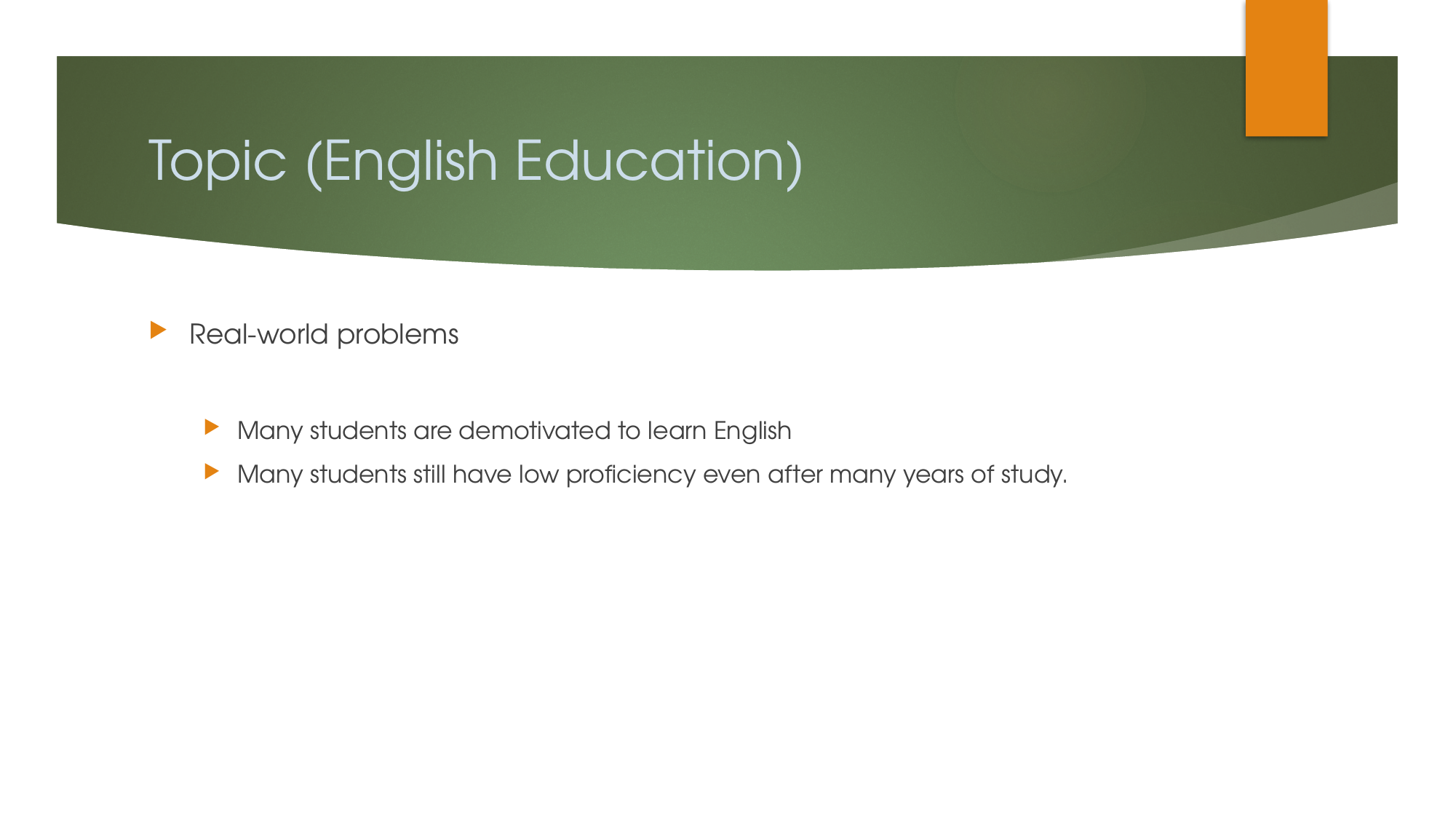

# Topic (English Education)
Real-world problems

Many students are demotivated to learn English
Many students still have low proficiency even after many years of study.